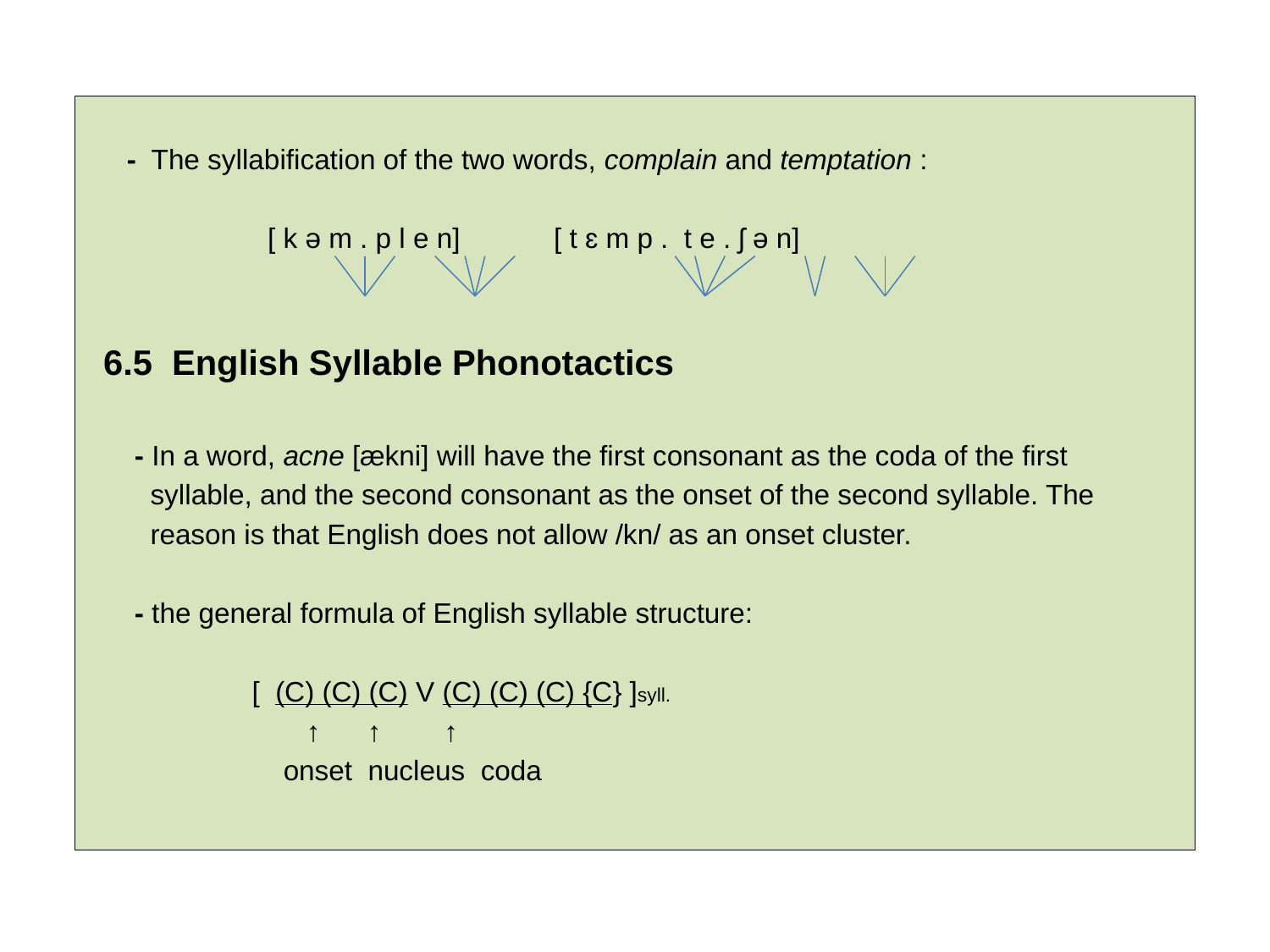

-  The syllabification of the two words, complain and temptation :

                       [ k ə m . p l e n]            [ t ɛ m p .  t e . ʃ ə n]

  6.5  English Syllable Phonotactics

      - In a word, acne [ækni] will have the first consonant as the coda of the first
        syllable, and the second consonant as the onset of the second syllable. The
        reason is that English does not allow /kn/ as an onset cluster.

      - the general formula of English syllable structure:

                     [  (C) (C) (C) V (C) (C) (C) {C} ]syll.
                            ↑      ↑        ↑
                         onset  nucleus  coda